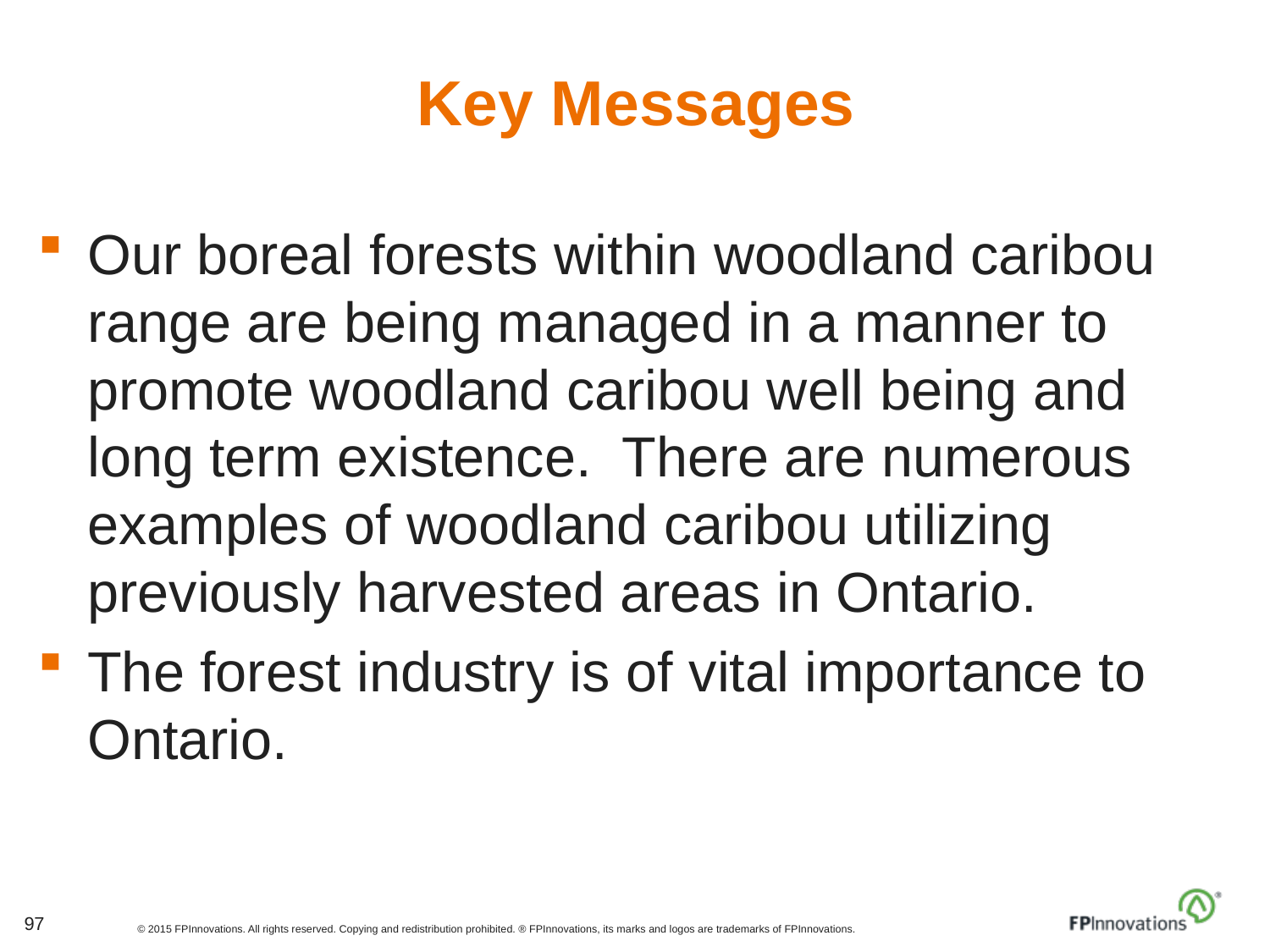

# Key Messages
Our boreal forests within woodland caribou range are being managed in a manner to promote woodland caribou well being and long term existence.  There are numerous examples of woodland caribou utilizing previously harvested areas in Ontario.
The forest industry is of vital importance to Ontario.

97